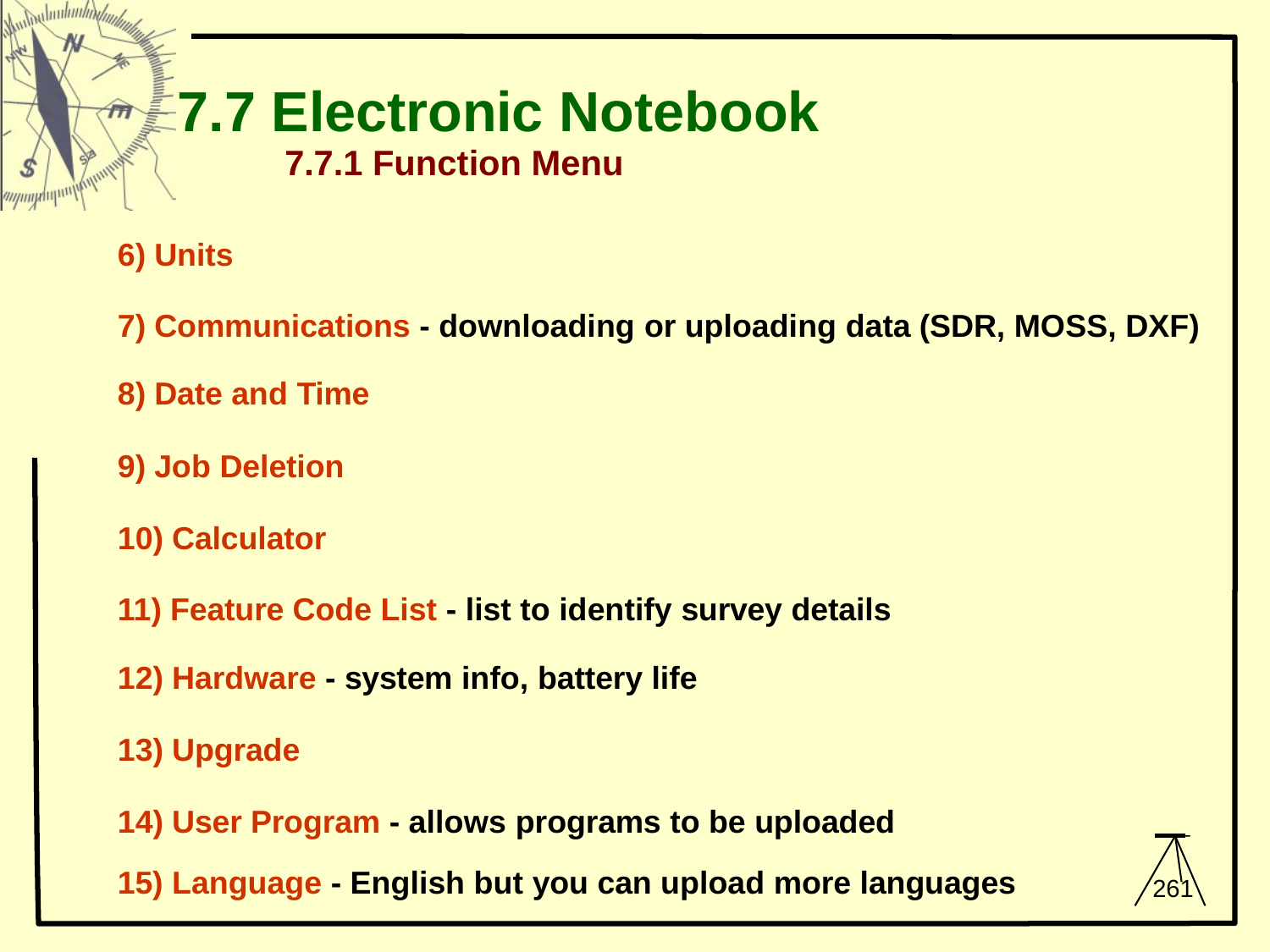

# 7.7 Electronic Notebook
7.7.1 Function Menu

Units

Communications - downloading or uploading data (SDR, MOSS, DXF)
Date and Time

Job Deletion

Calculator

Feature Code List - list to identify survey details
Hardware - system info, battery life

Upgrade

User Program - allows programs to be uploaded
15) Language - English but you can upload more languages
261